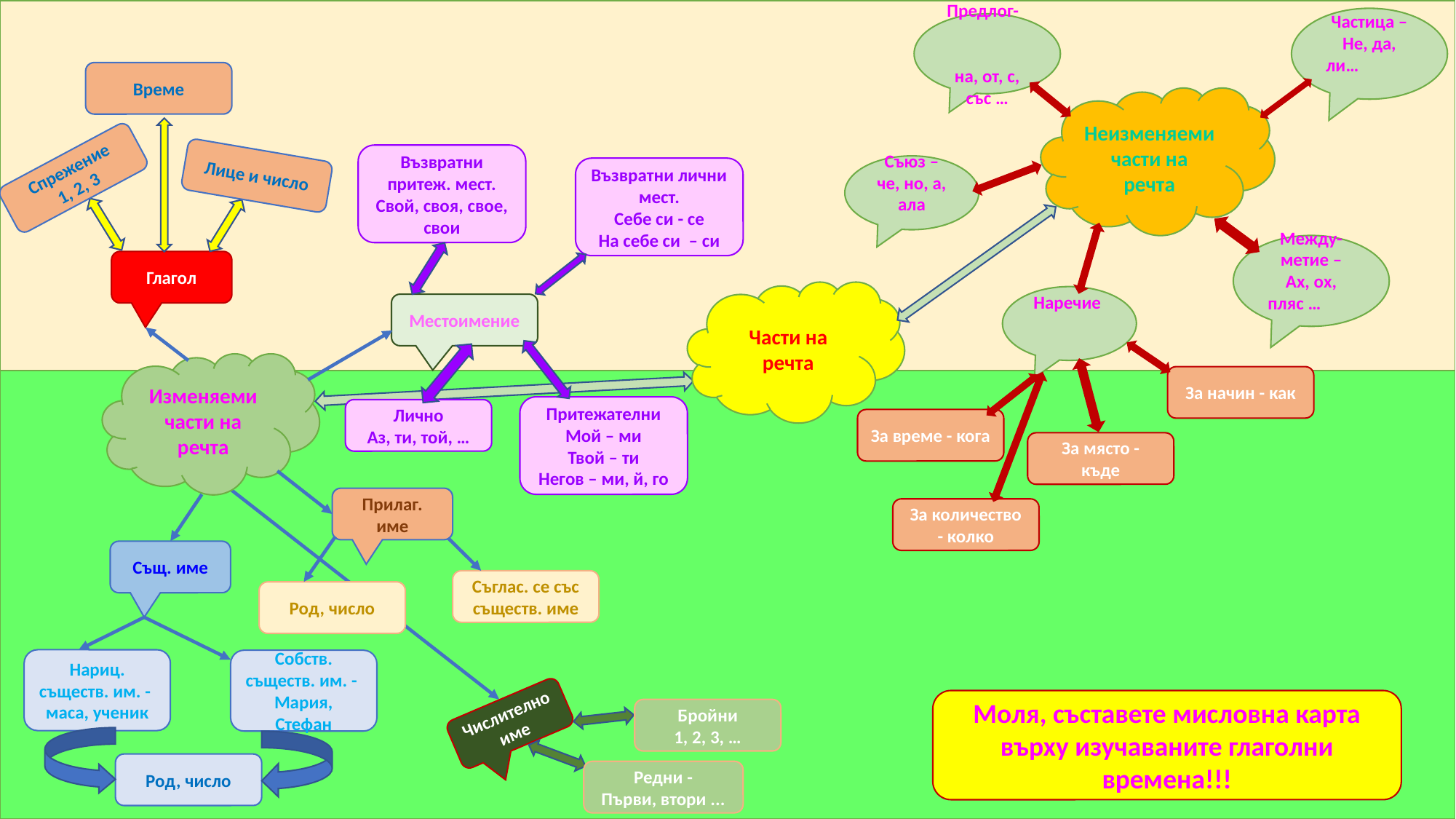

Частица –
Не, да, ли…
Предлог-
на, от, с, със …
Време

Неизменяеми части на речта

Възвратни притеж. мест.
Свой, своя, свое, свои
Лице и число
Спрежение
1, 2, 3

Съюз – че, но, а, ала

Възвратни лични мест.
Себе си - се
На себе си  – си

Между-метие –
Ах, ох, пляс …

Глагол
Части на речта
Наречие
Местоимение

Изменяеми части на речта

За начин - как

Притежателни
Мой – ми
Твой – ти
Негов – ми, й, го
Лично
Аз, ти, той, …
За време - кога
За място - къде
Прилаг. име
За количество - колко
Същ. име
Съглас. се със съществ. име
Род, число
Нариц. съществ. им. -
маса, ученик
Собств. съществ. им. -
Мария, Стефан

Моля, съставете мисловна карта върху изучаваните глаголни времена!!!
Числително име
Бройни
1, 2, 3, …

Род, число
Редни -
Първи, втори ...